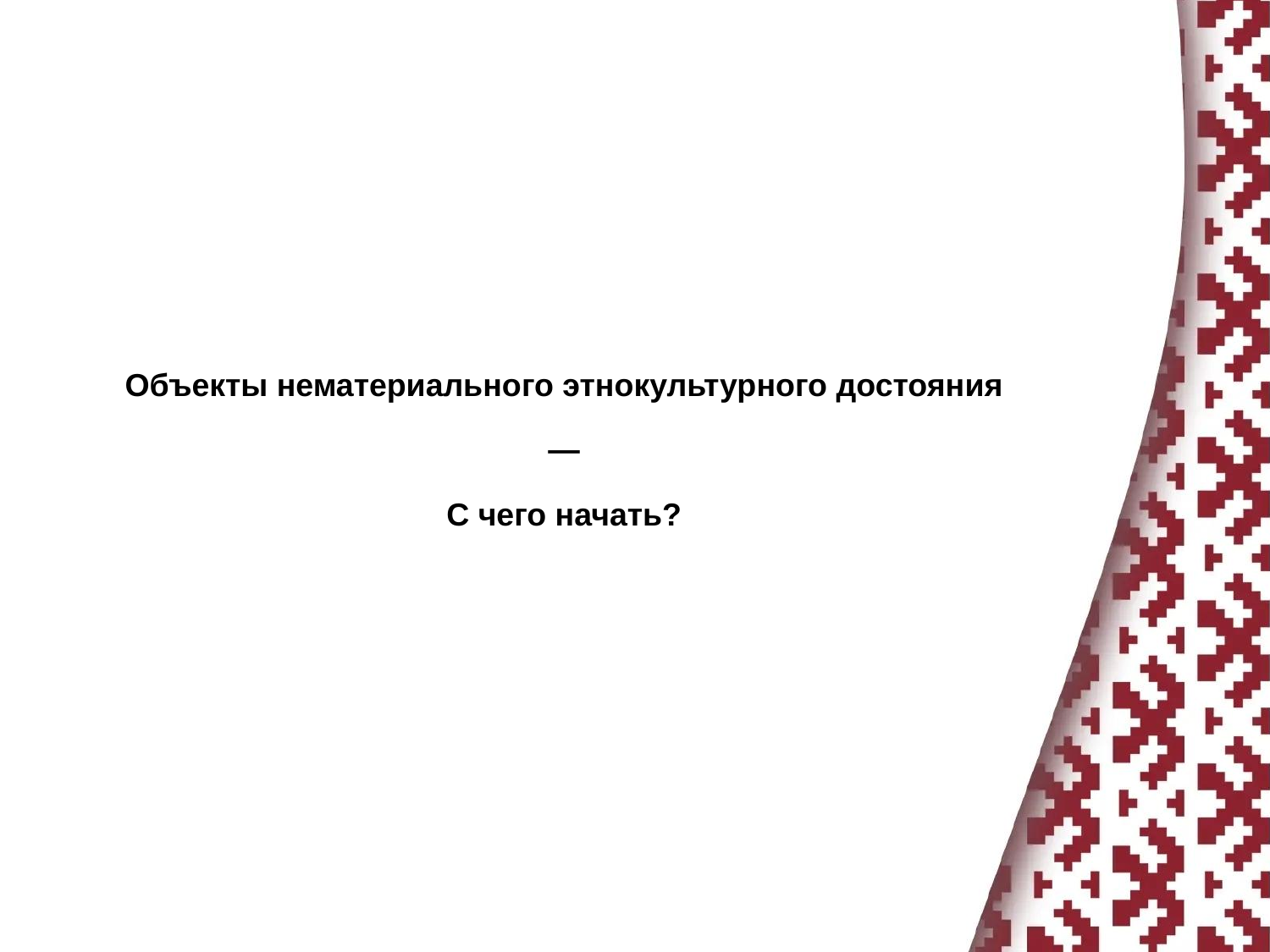

Объекты нематериального этнокультурного достояния
—
С чего начать?